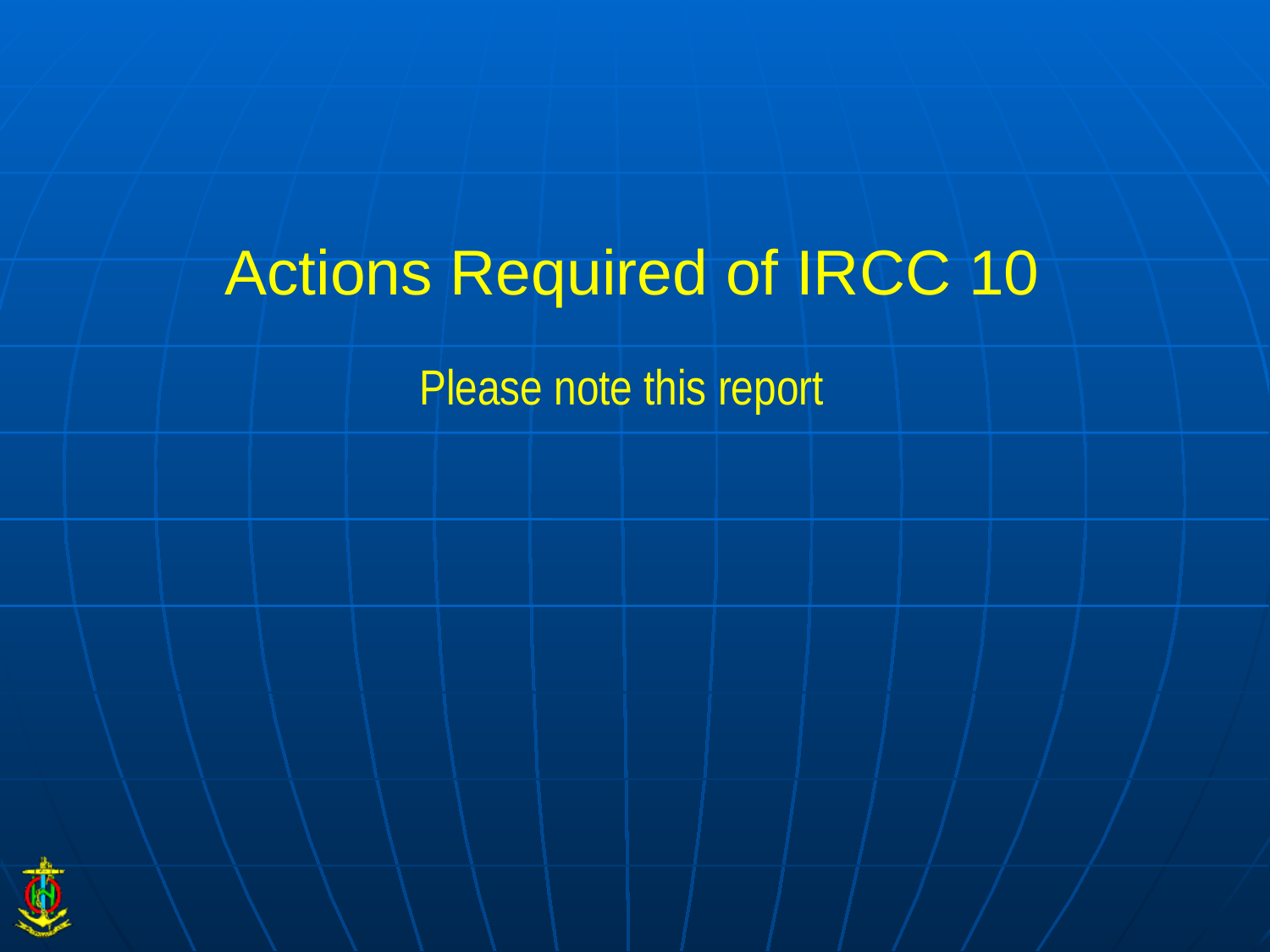

# Actions Required of IRCC 10
Please note this report